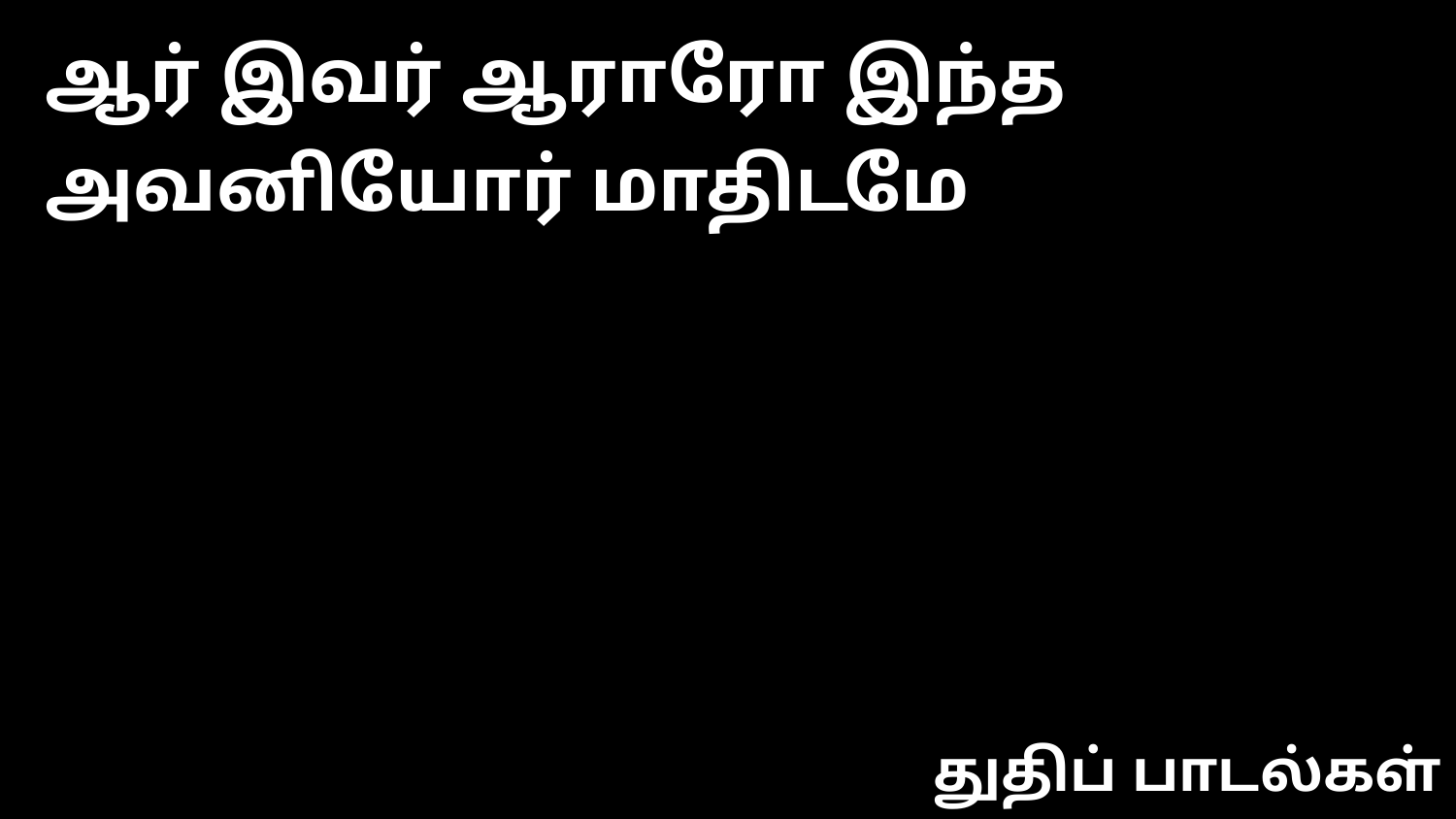

ஆர் இவர் ஆராரோ இந்த அவனியோர் மாதிடமே
துதிப் பாடல்கள்